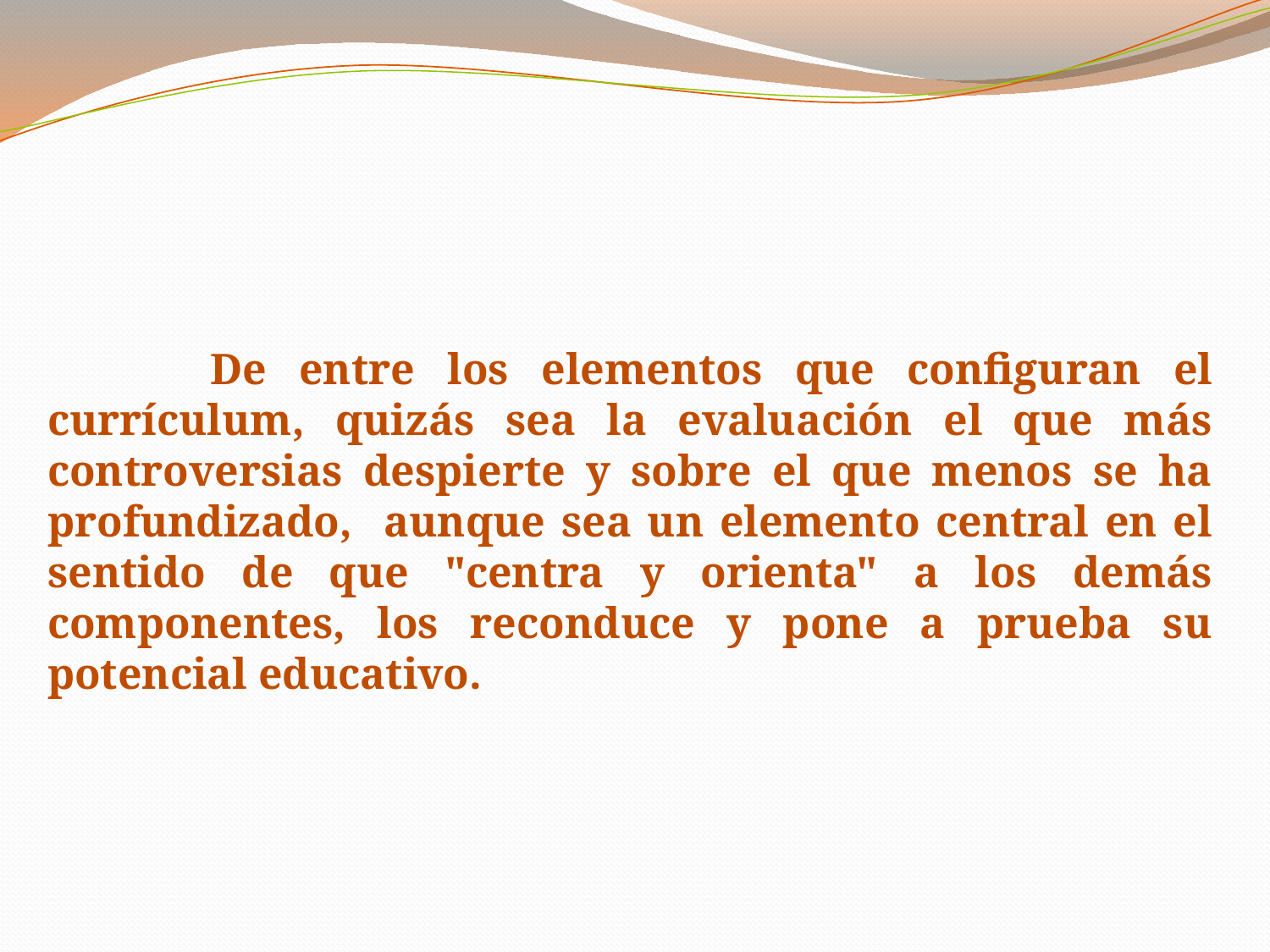

De entre los elementos que configuran el currículum, quizás sea la evaluación el que más controversias despierte y sobre el que menos se ha profundizado,  aunque sea un elemento central en el sentido de que "centra y orienta" a los demás componentes, los reconduce y pone a prueba su potencial educativo.